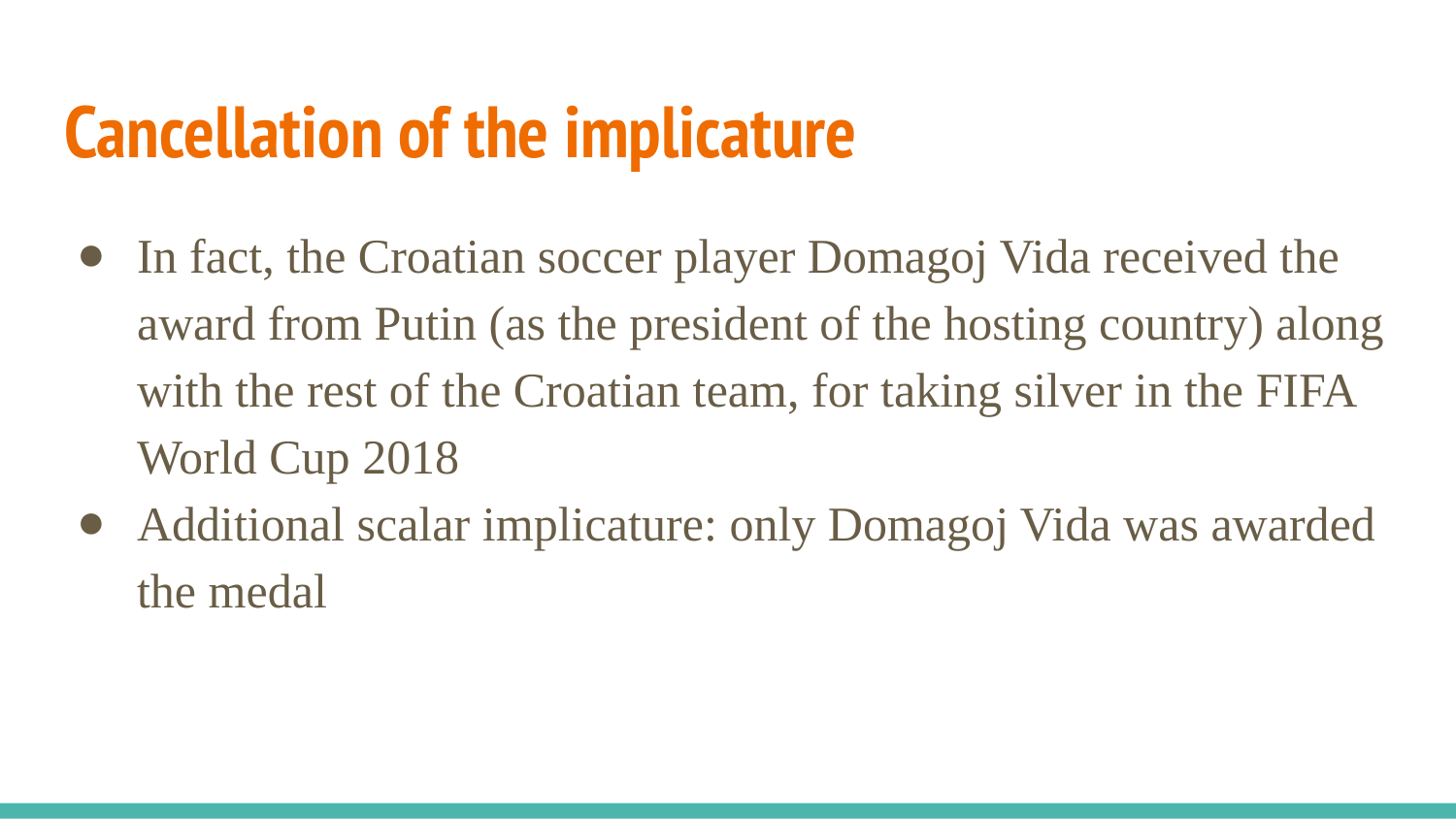

# Cancellation of the implicature
In fact, the Croatian soccer player Domagoj Vida received the award from Putin (as the president of the hosting country) along with the rest of the Croatian team, for taking silver in the FIFA World Cup 2018
Additional scalar implicature: only Domagoj Vida was awarded the medal